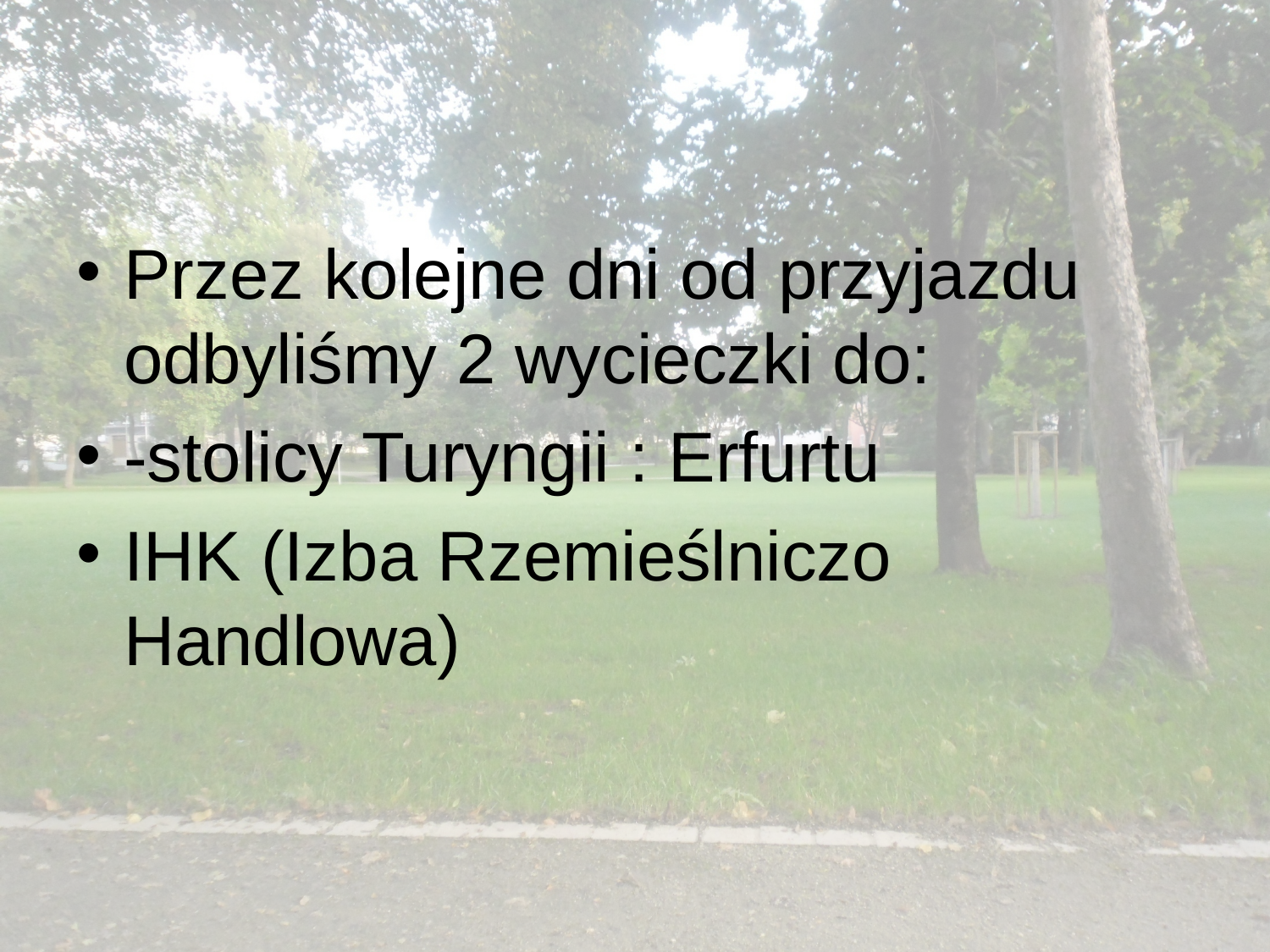

#
Przez kolejne dni od przyjazdu odbyliśmy 2 wycieczki do:
-stolicy Turyngii : Erfurtu
IHK (Izba Rzemieślniczo Handlowa)